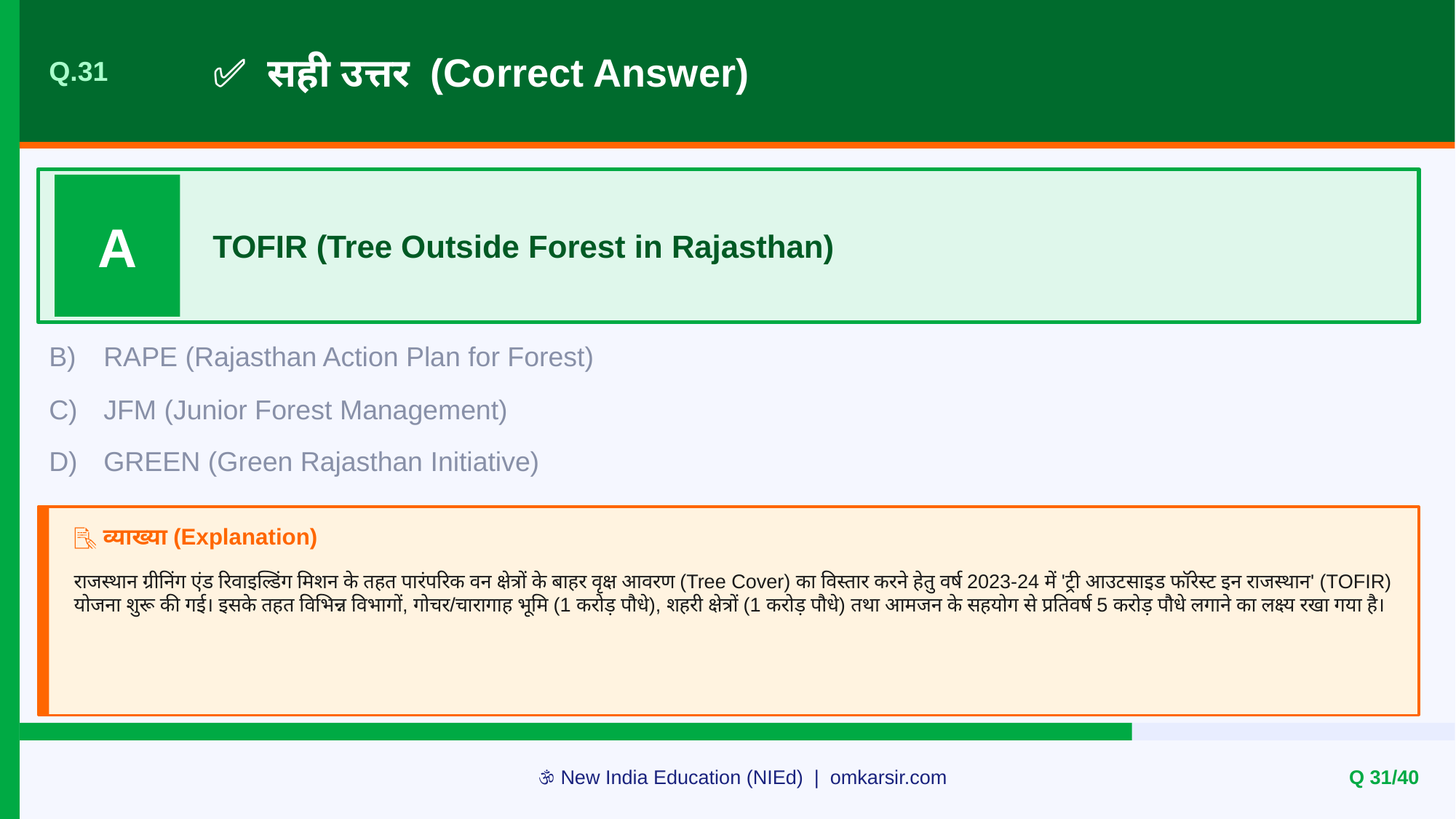

✅  सही उत्तर  (Correct Answer)
Q.31

A
TOFIR (Tree Outside Forest in Rajasthan)
B)
RAPE (Rajasthan Action Plan for Forest)
C)
JFM (Junior Forest Management)
D)
GREEN (Green Rajasthan Initiative)

📝 व्याख्या (Explanation)
राजस्थान ग्रीनिंग एंड रिवाइल्डिंग मिशन के तहत पारंपरिक वन क्षेत्रों के बाहर वृक्ष आवरण (Tree Cover) का विस्तार करने हेतु वर्ष 2023-24 में 'ट्री आउटसाइड फॉरेस्ट इन राजस्थान' (TOFIR) योजना शुरू की गई। इसके तहत विभिन्न विभागों, गोचर/चारागाह भूमि (1 करोड़ पौधे), शहरी क्षेत्रों (1 करोड़ पौधे) तथा आमजन के सहयोग से प्रतिवर्ष 5 करोड़ पौधे लगाने का लक्ष्य रखा गया है।

🕉️ New India Education (NIEd)  |  omkarsir.com
Q 31/40